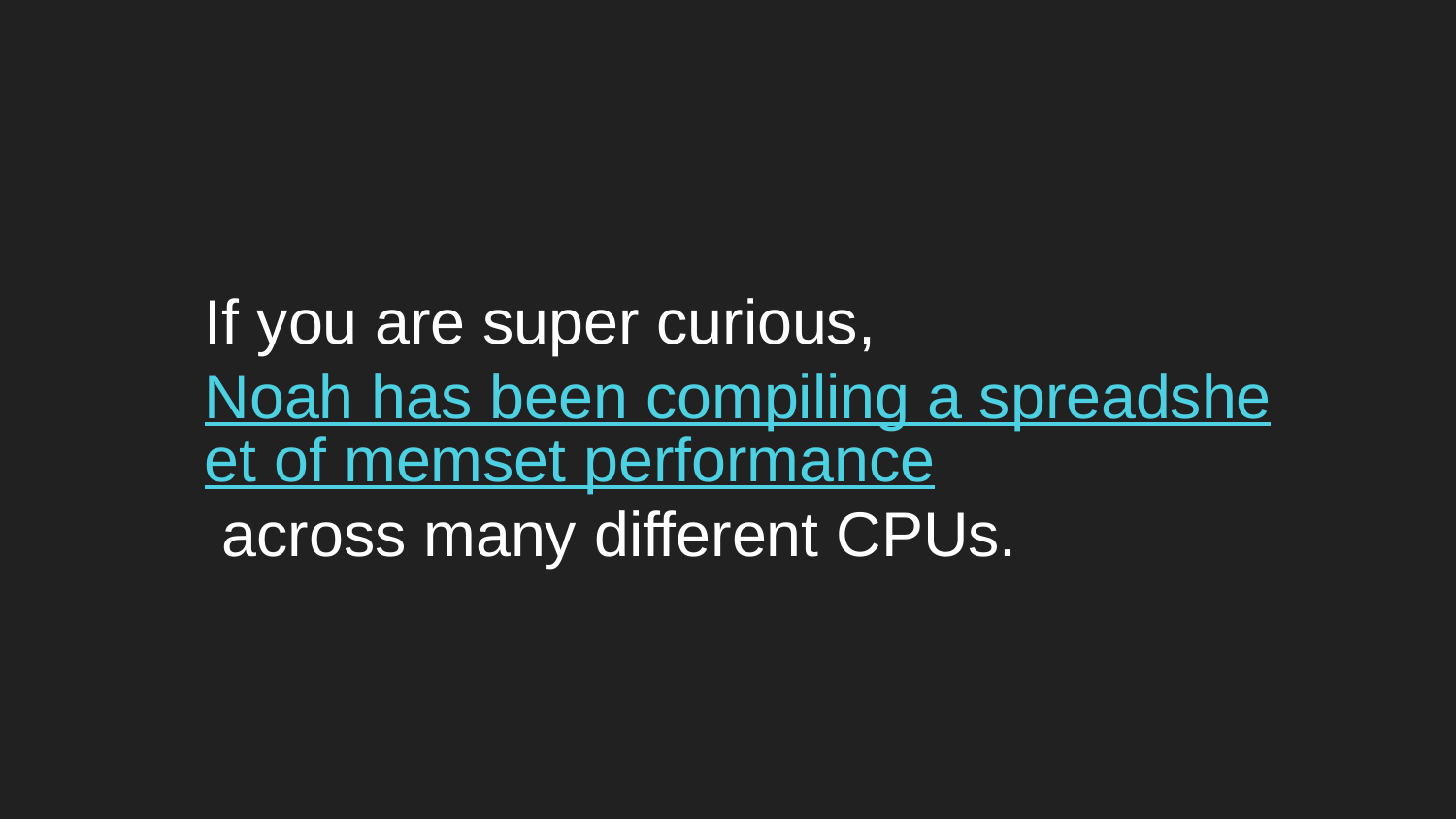

If you are super curious, Noah has been compiling a spreadsheet of memset performance across many different CPUs.